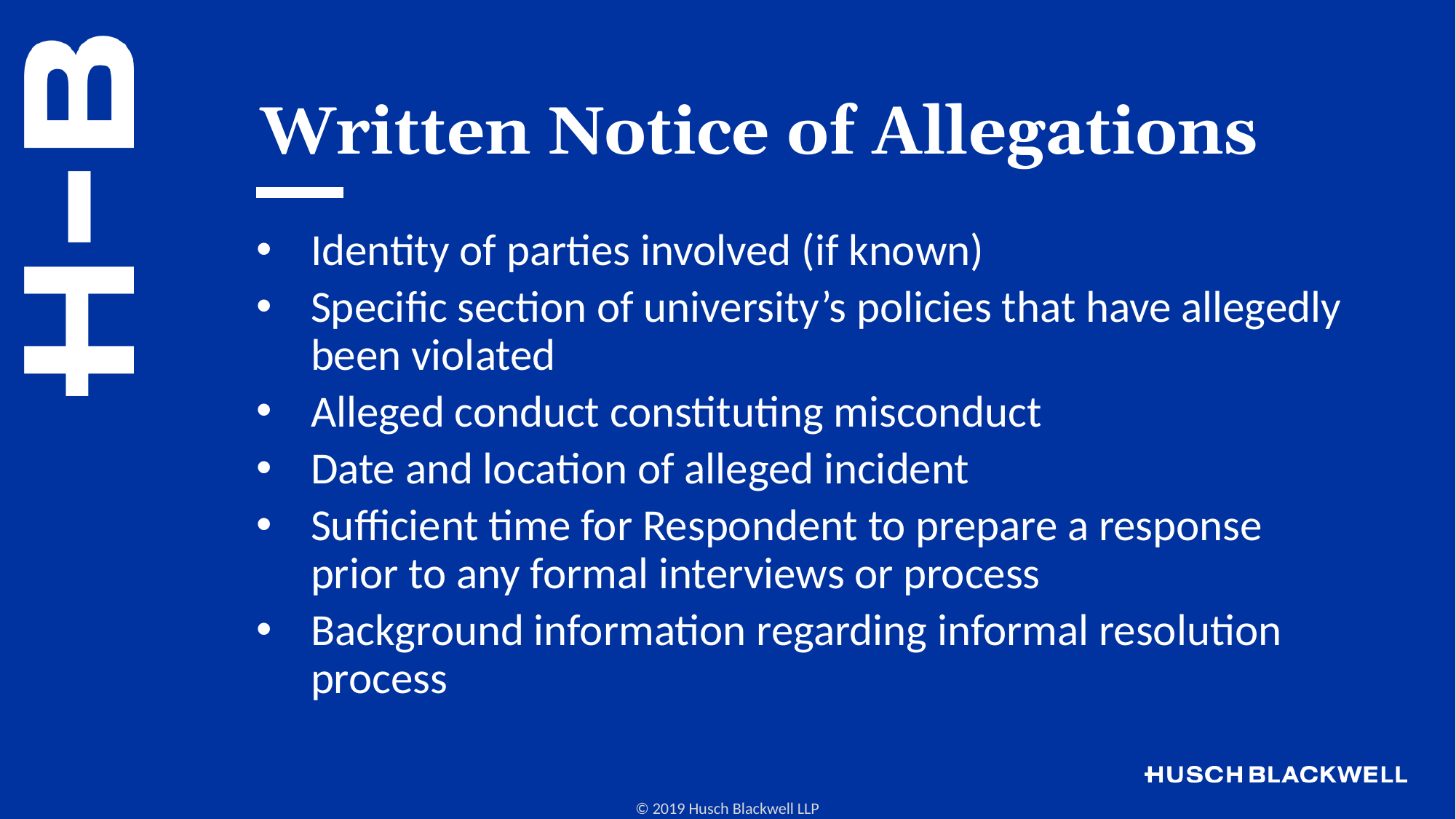

# Written Notice of Allegations
Identity of parties involved (if known)
Specific section of university’s policies that have allegedly been violated
Alleged conduct constituting misconduct
Date and location of alleged incident
Sufficient time for Respondent to prepare a response prior to any formal interviews or process
Background information regarding informal resolution process